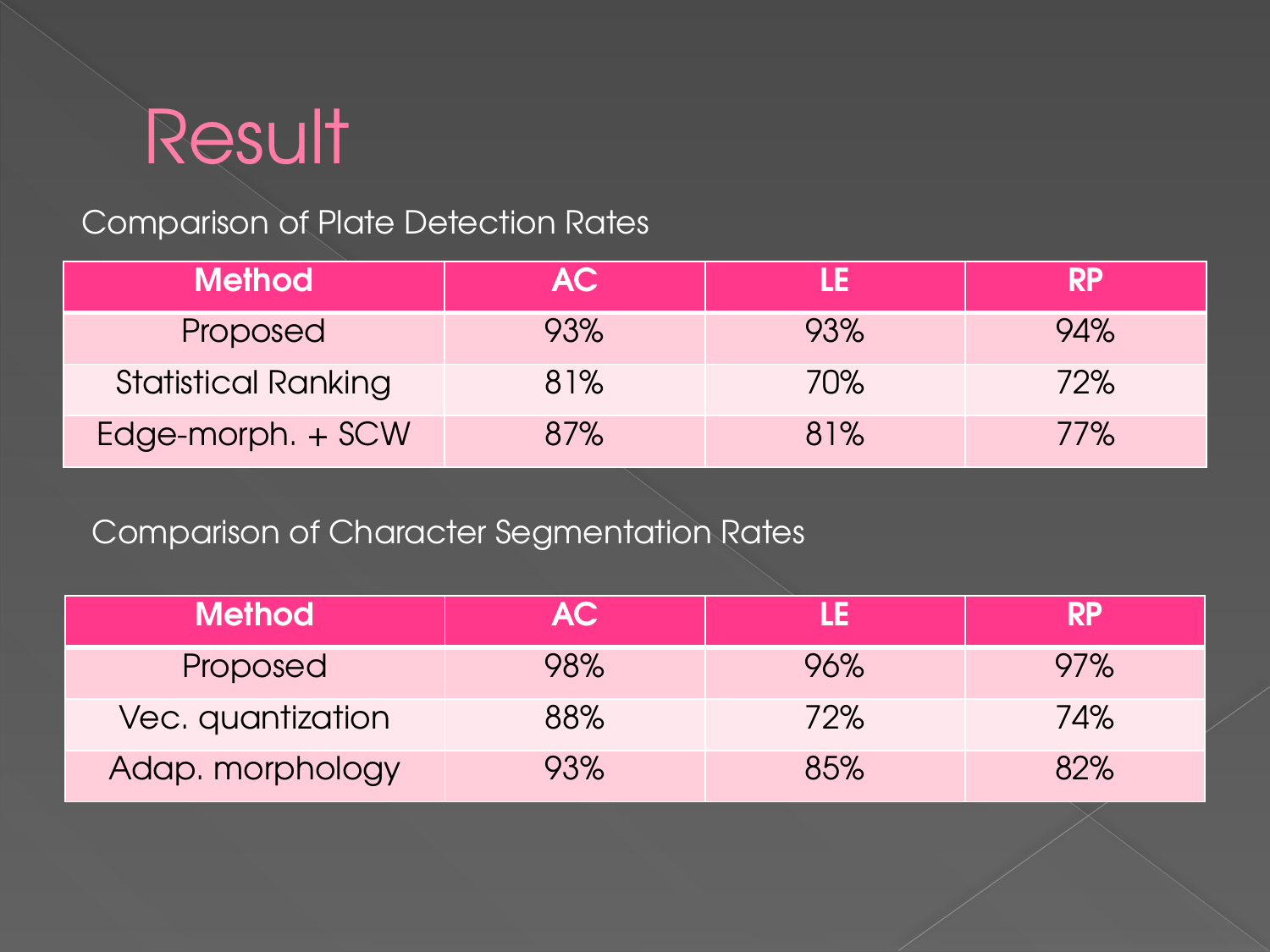

# Result
Comparison of Plate Detection Rates
| Method | AC | LE | RP |
| --- | --- | --- | --- |
| Proposed | 93% | 93% | 94% |
| Statistical Ranking | 81% | 70% | 72% |
| Edge-morph. + SCW | 87% | 81% | 77% |
Comparison of Character Segmentation Rates
| Method | AC | LE | RP |
| --- | --- | --- | --- |
| Proposed | 98% | 96% | 97% |
| Vec. quantization | 88% | 72% | 74% |
| Adap. morphology | 93% | 85% | 82% |